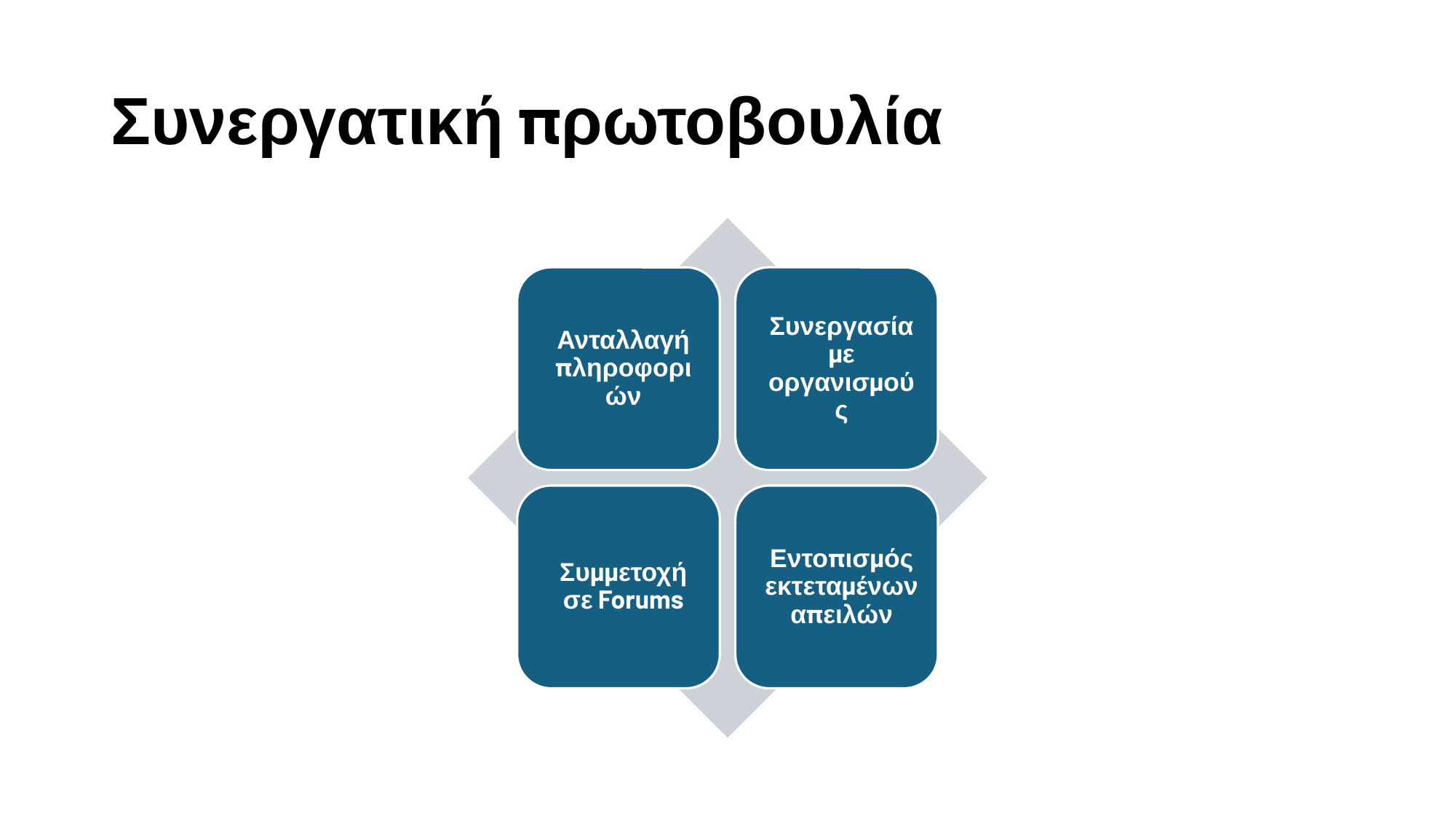

# Συνεργατική πρωτοβουλία
Ανταλλαγή πληροφοριών
Συνεργασία με οργανισμούς
Συμμετοχή σε Forums
Εντοπισμός εκτεταμένων απειλών